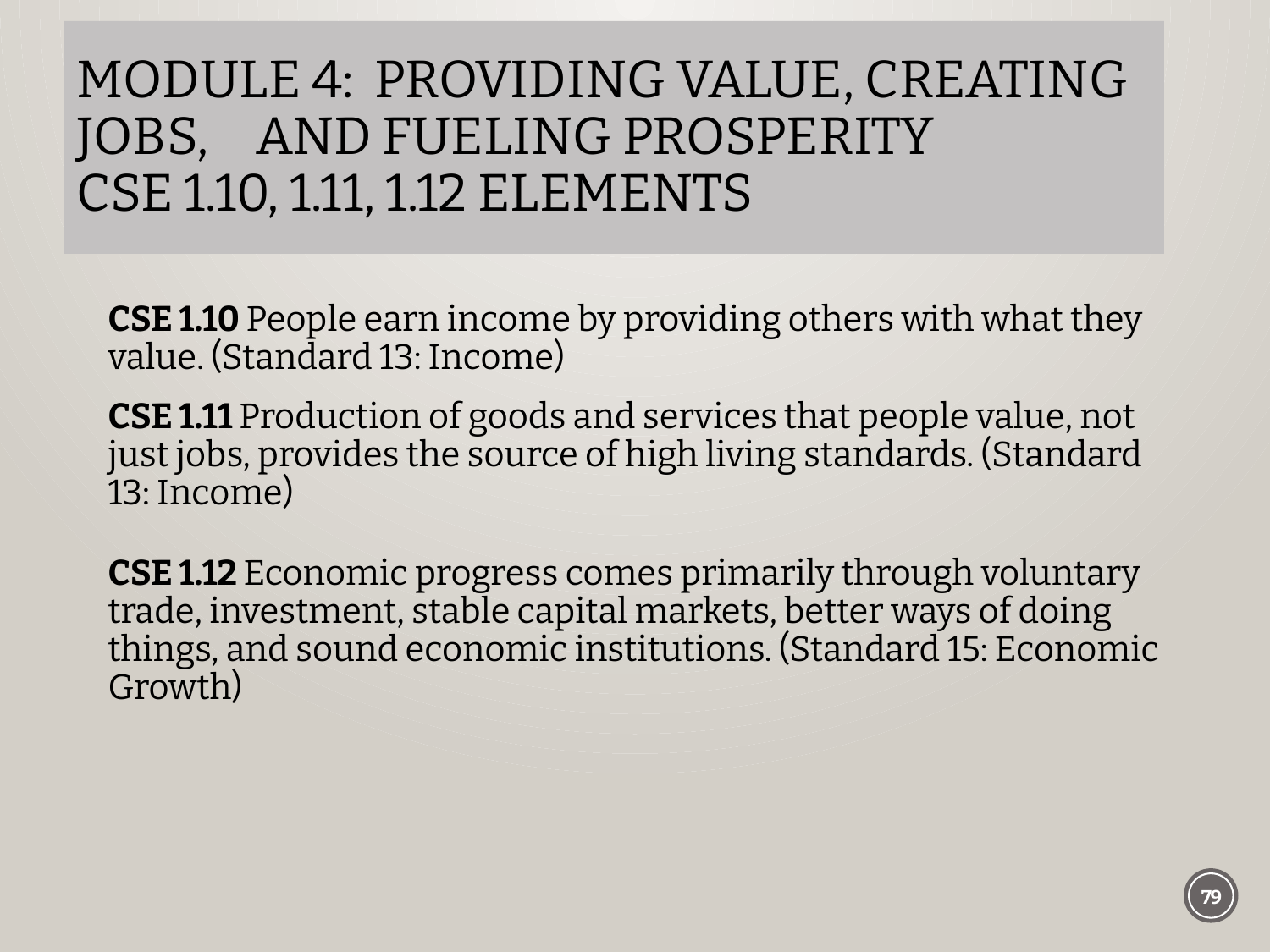

# MODULE 4:  Providing value, creating jobs, 	and Fueling Prosperity CSE 1.10, 1.11, 1.12 Elements
CSE 1.10 People earn income by providing others with what they value. (Standard 13: Income)
CSE 1.11 Production of goods and services that people value, not just jobs, provides the source of high living standards. (Standard 13: Income)
CSE 1.12 Economic progress comes primarily through voluntary trade, investment, stable capital markets, better ways of doing things, and sound economic institutions. (Standard 15: Economic Growth)
79